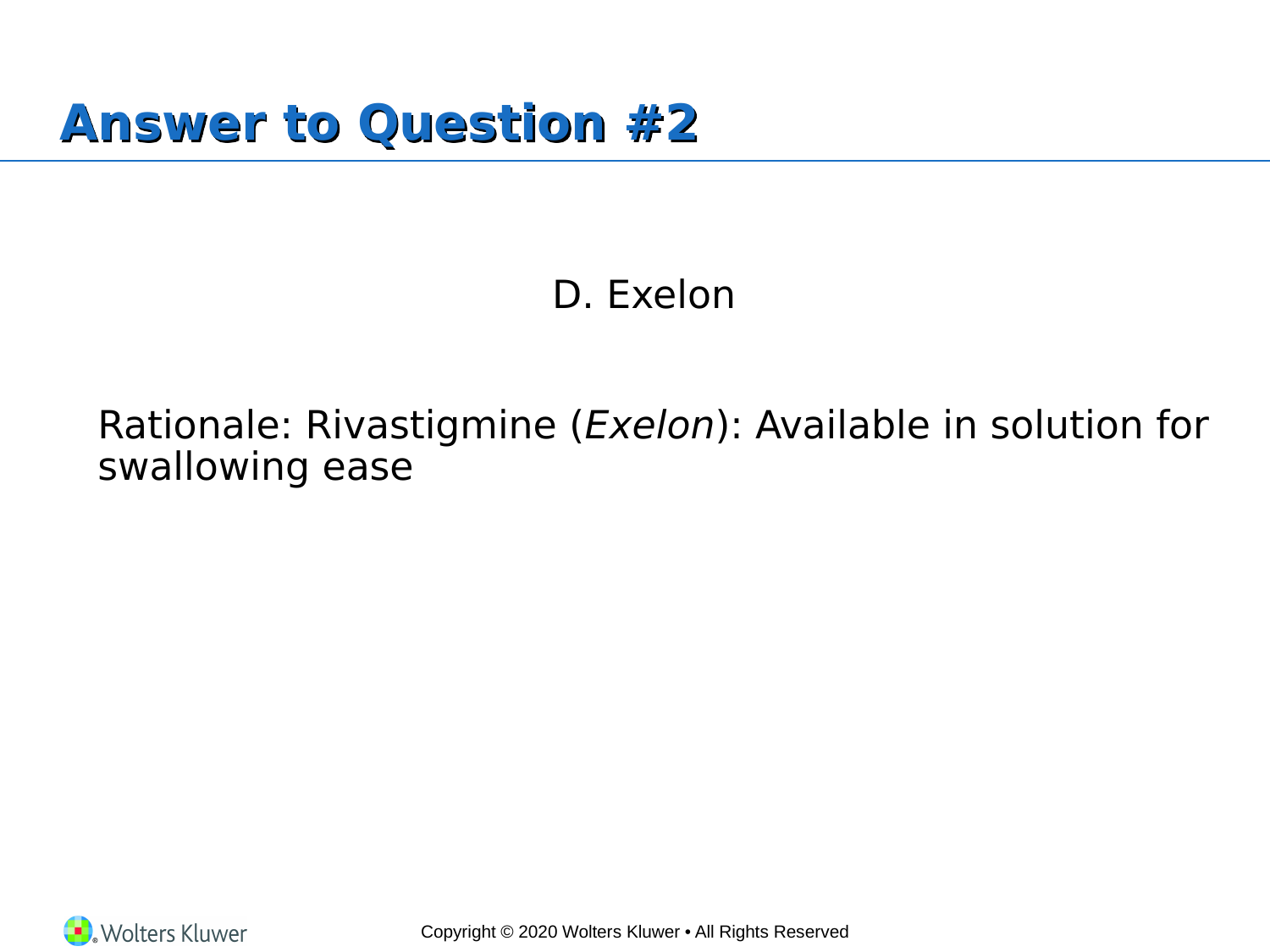

# Answer to Question #2

D. Exelon

	Rationale: Rivastigmine (Exelon): Available in solution for swallowing ease